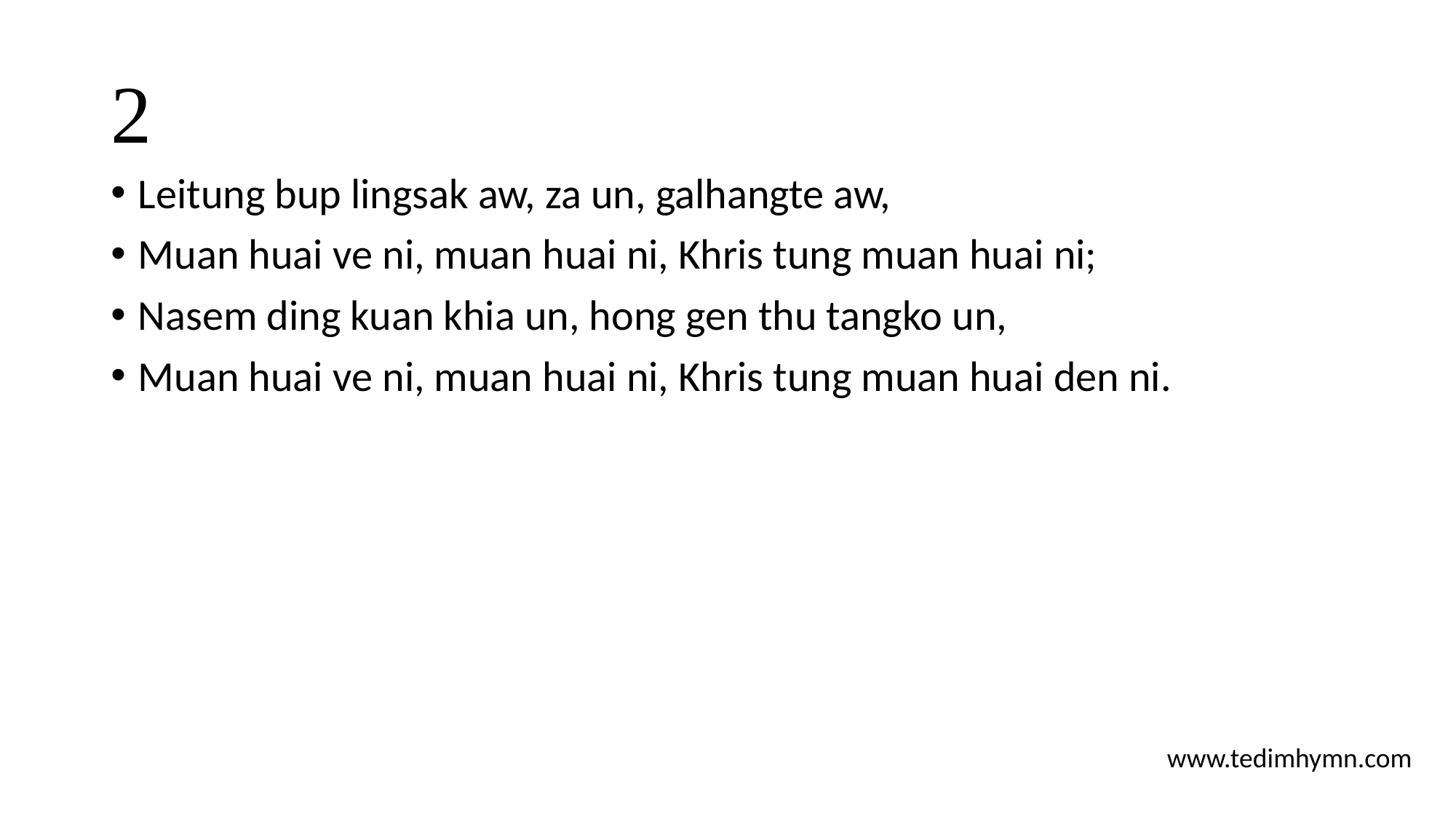

# 2
Leitung bup lingsak aw, za un, galhangte aw,
Muan huai ve ni, muan huai ni, Khris tung muan huai ni;
Nasem ding kuan khia un, hong gen thu tangko un,
Muan huai ve ni, muan huai ni, Khris tung muan huai den ni.

www.tedimhymn.com